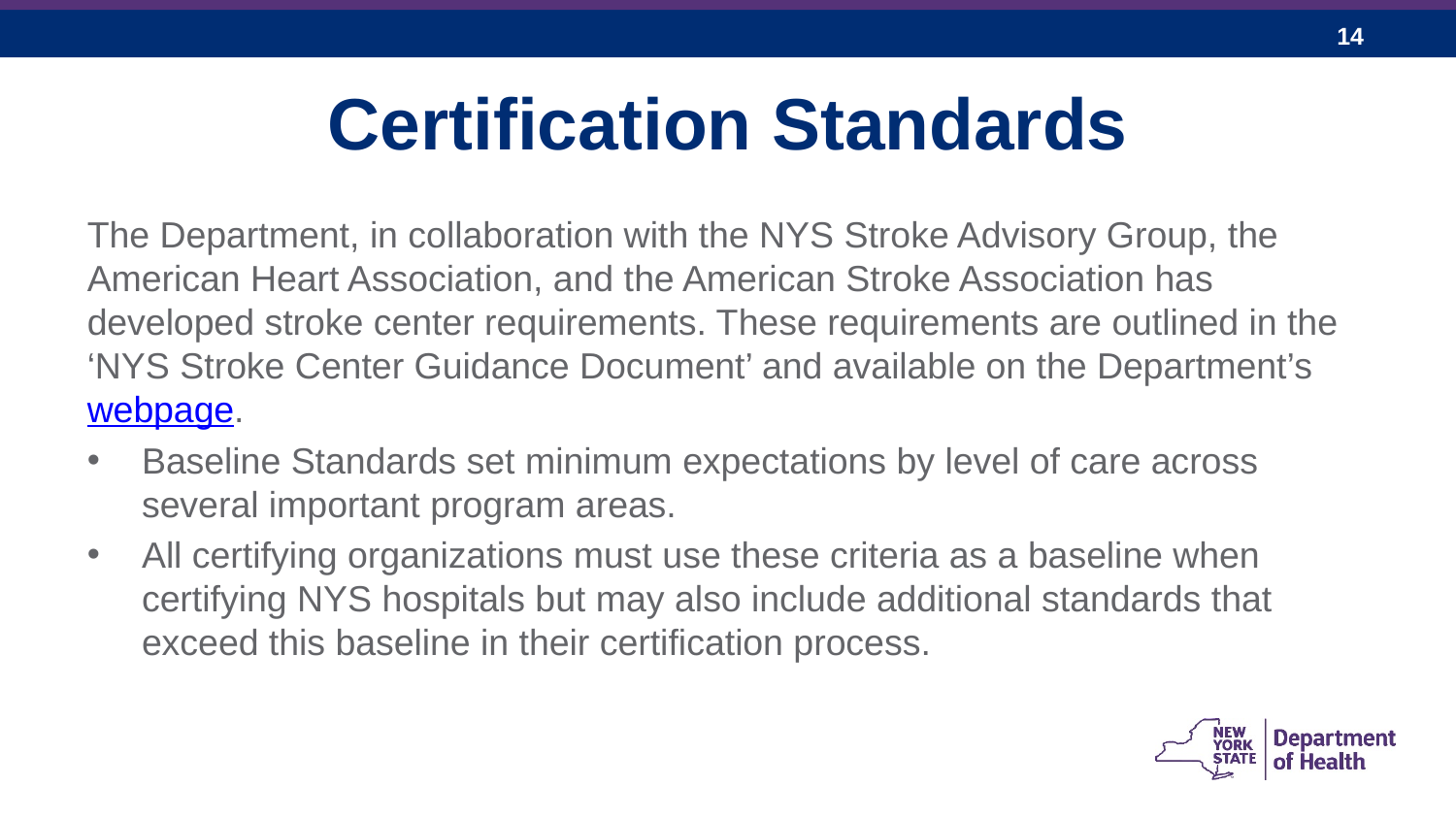

# Certification Standards
The Department, in collaboration with the NYS Stroke Advisory Group, the American Heart Association, and the American Stroke Association has developed stroke center requirements. These requirements are outlined in the ‘NYS Stroke Center Guidance Document’ and available on the Department’s webpage.
Baseline Standards set minimum expectations by level of care across several important program areas.
All certifying organizations must use these criteria as a baseline when certifying NYS hospitals but may also include additional standards that exceed this baseline in their certification process.